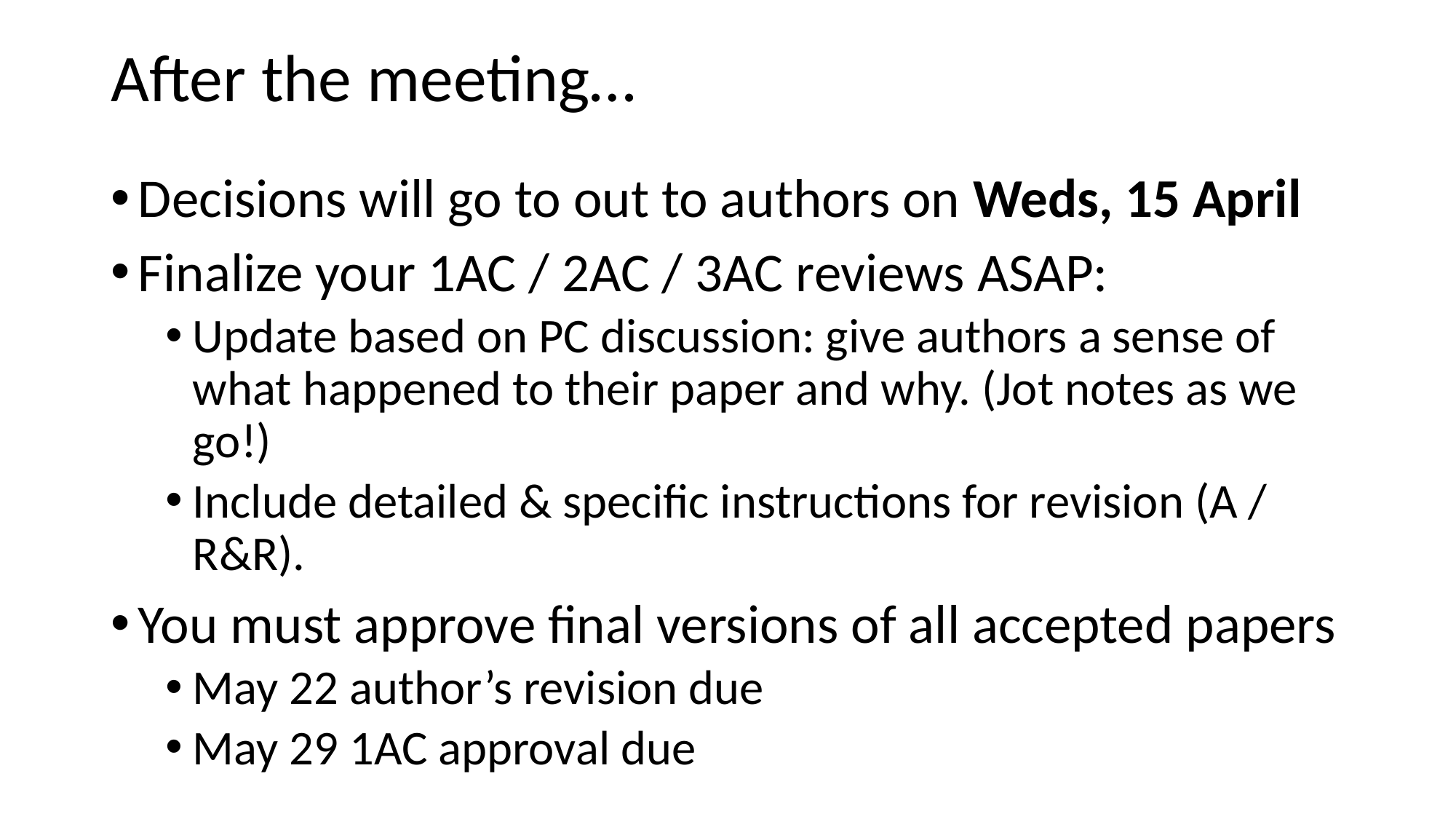

# After the meeting…
Decisions will go to out to authors on Weds, 15 April
Finalize your 1AC / 2AC / 3AC reviews ASAP:
Update based on PC discussion: give authors a sense of what happened to their paper and why. (Jot notes as we go!)
Include detailed & specific instructions for revision (A / R&R).
You must approve final versions of all accepted papers
May 22 author’s revision due
May 29 1AC approval due